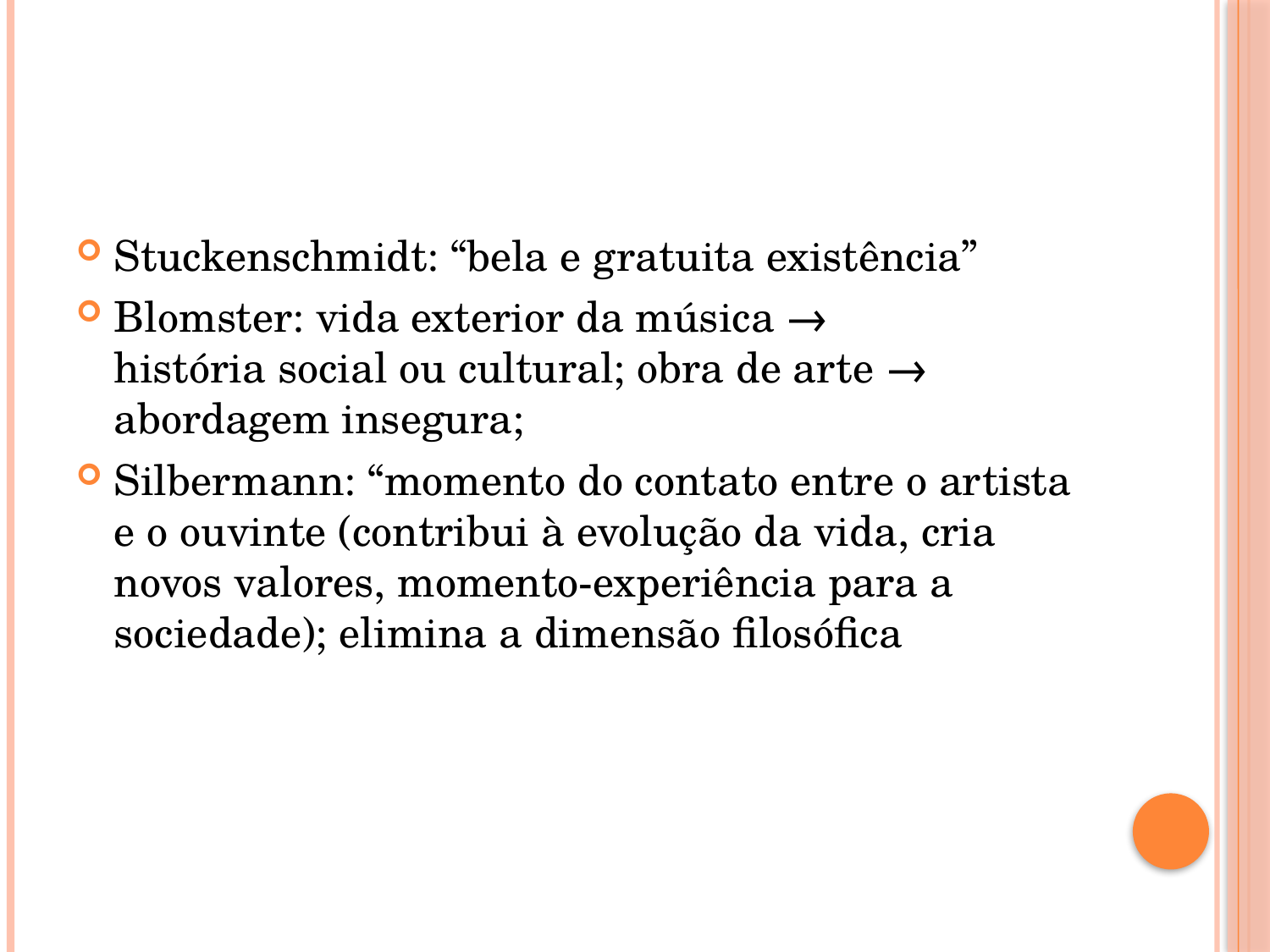

#
Stuckenschmidt: “bela e gratuita existência”
Blomster: vida exterior da música →          história social ou cultural; obra de arte → abordagem insegura;
Silbermann: “momento do contato entre o artista e o ouvinte (contribui à evolução da vida, cria novos valores, momento-experiência para a sociedade); elimina a dimensão filosófica